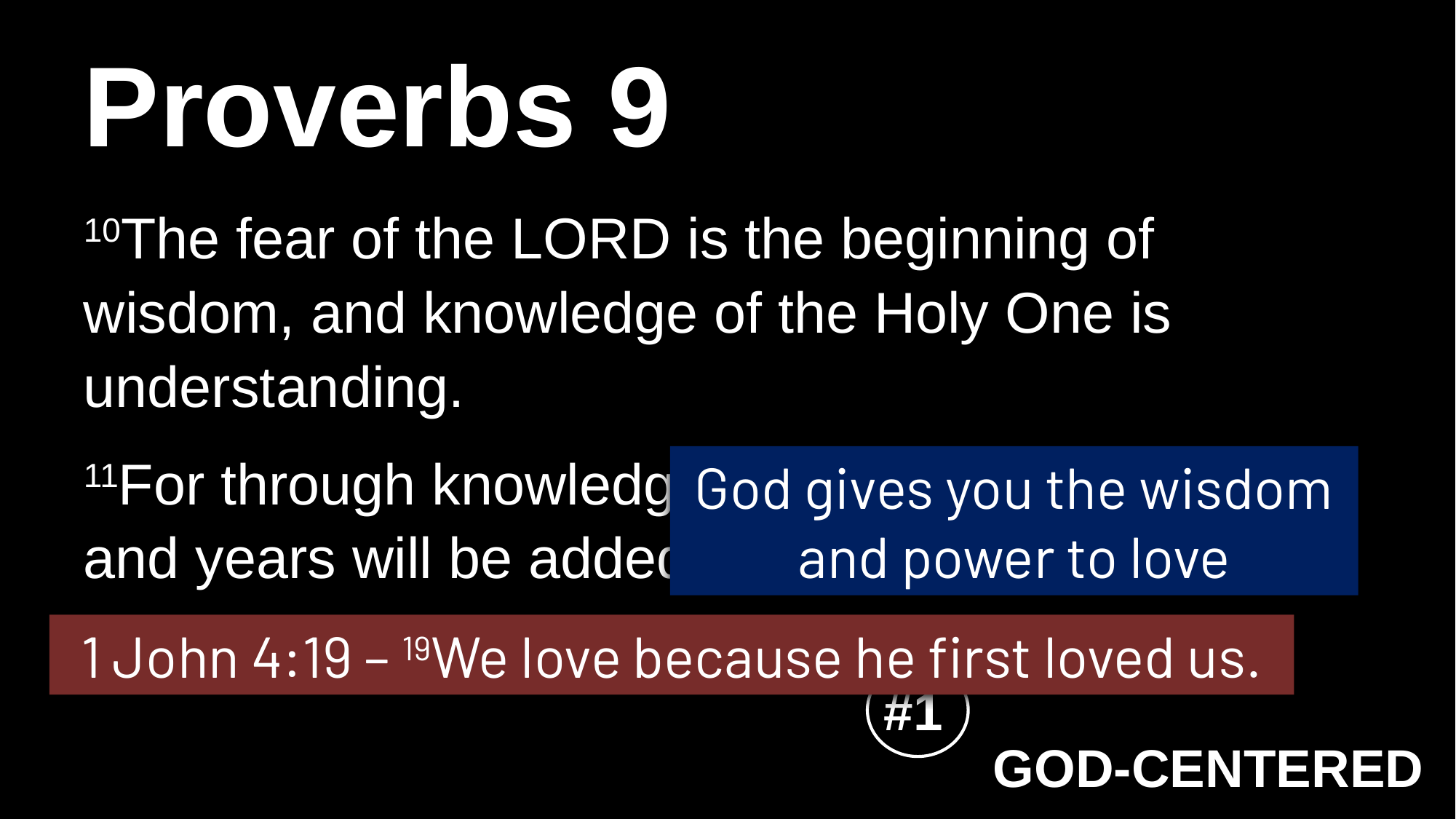

# Proverbs 9
10The fear of the LORD is the beginning of wisdom, and knowledge of the Holy One is understanding.
11For through knowledge your days will be many, and years will be added to your life.
God gives you the wisdom and power to love
1 John 4:19 – 19We love because he first loved us.

#1
GOD-CENTERED